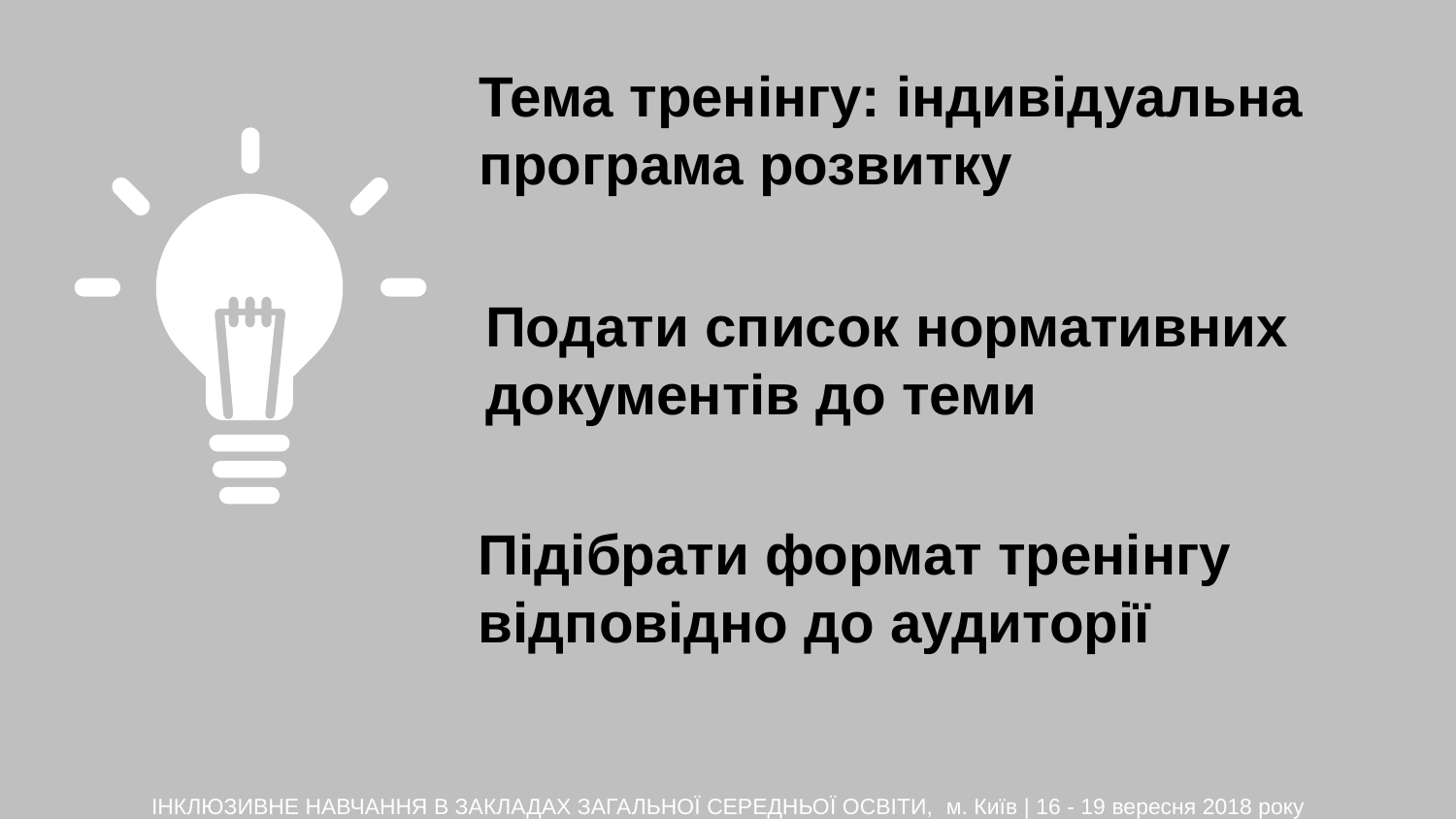

# Тема тренінгу: індивідуальна програма розвитку

Подати список нормативних документів до теми
Підібрати формат тренінгу відповідно до аудиторії
ІНКЛЮЗИВНЕ НАВЧАННЯ В ЗАКЛАДАХ ЗАГАЛЬНОЇ СЕРЕДНЬОЇ ОСВІТИ,  м. Київ | 16 - 19 вересня 2018 року